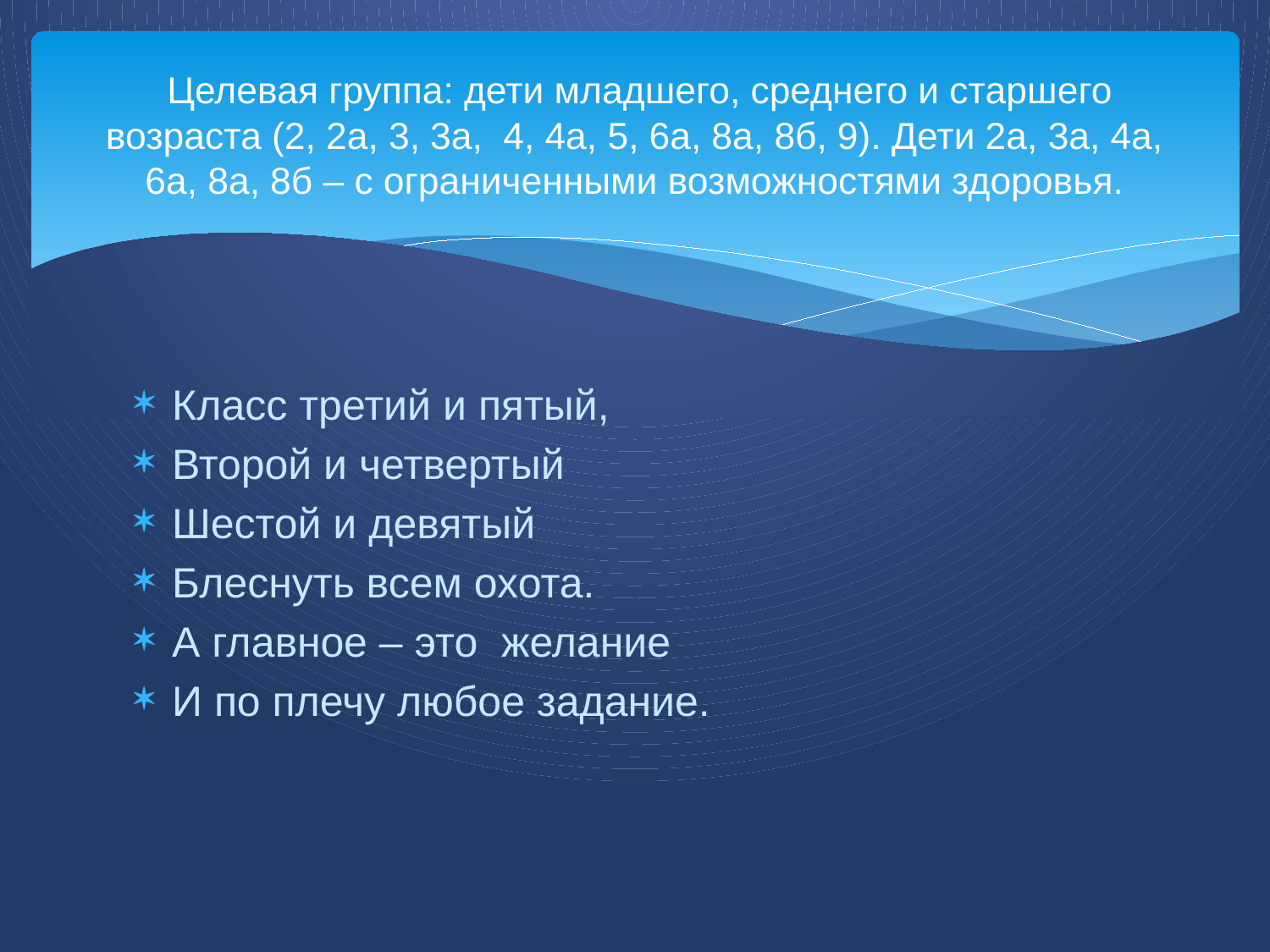

# Целевая группа: дети младшего, среднего и старшего возраста (2, 2а, 3, 3а,  4, 4а, 5, 6а, 8а, 8б, 9). Дети 2а, 3а, 4а, 6а, 8а, 8б – с ограниченными возможностями здоровья.
Класс третий и пятый,
Второй и четвертый
Шестой и девятый
Блеснуть всем охота.
А главное – это  желание
И по плечу любое задание.